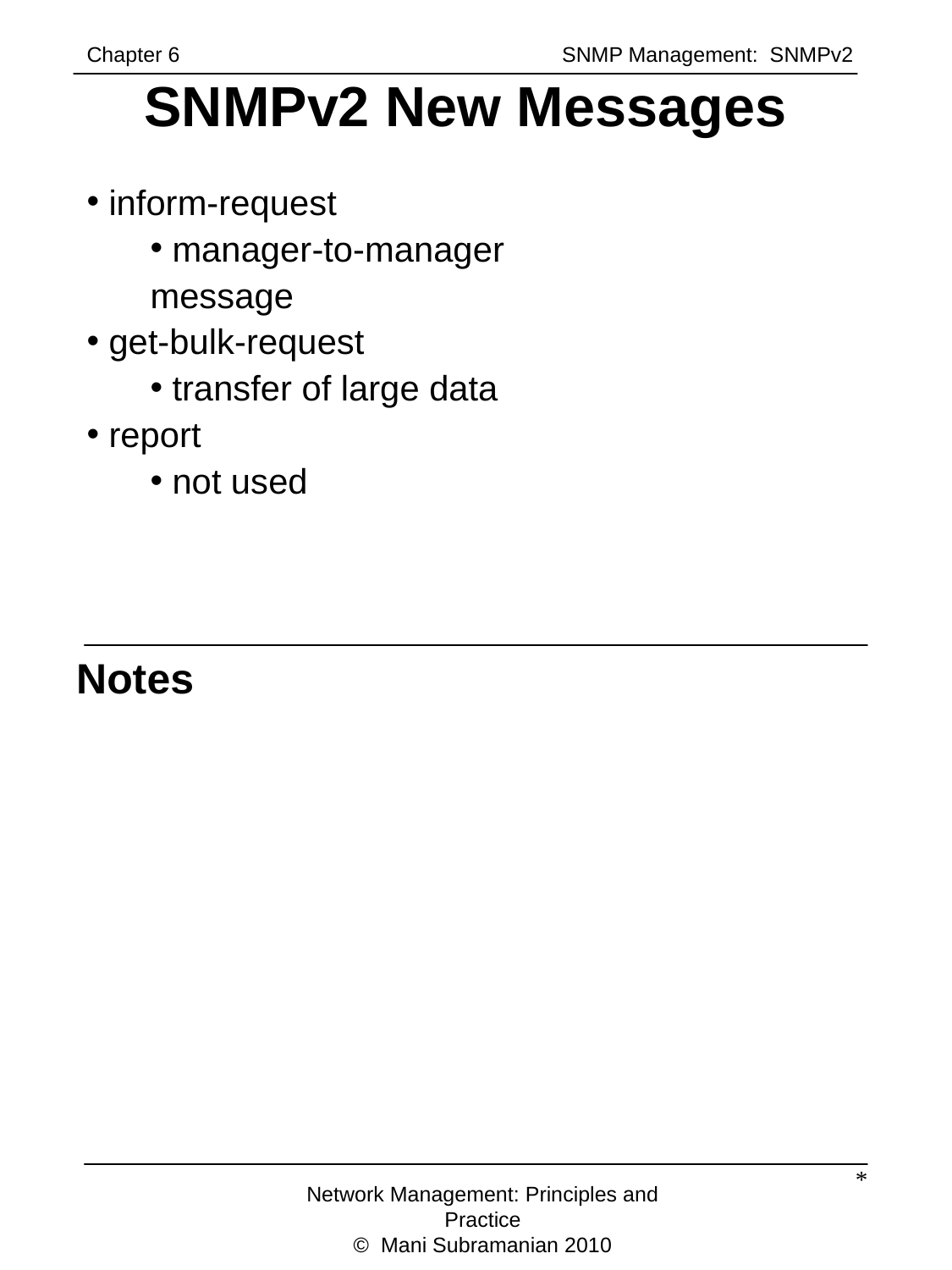

Chapter 6		     	                SNMP Management:  SNMPv2
SNMPv2 New Messages
 inform-request
 manager-to-manager message
 get-bulk-request
 transfer of large data
 report
 not used
Notes
*
Network Management: Principles and Practice
©  Mani Subramanian 2010